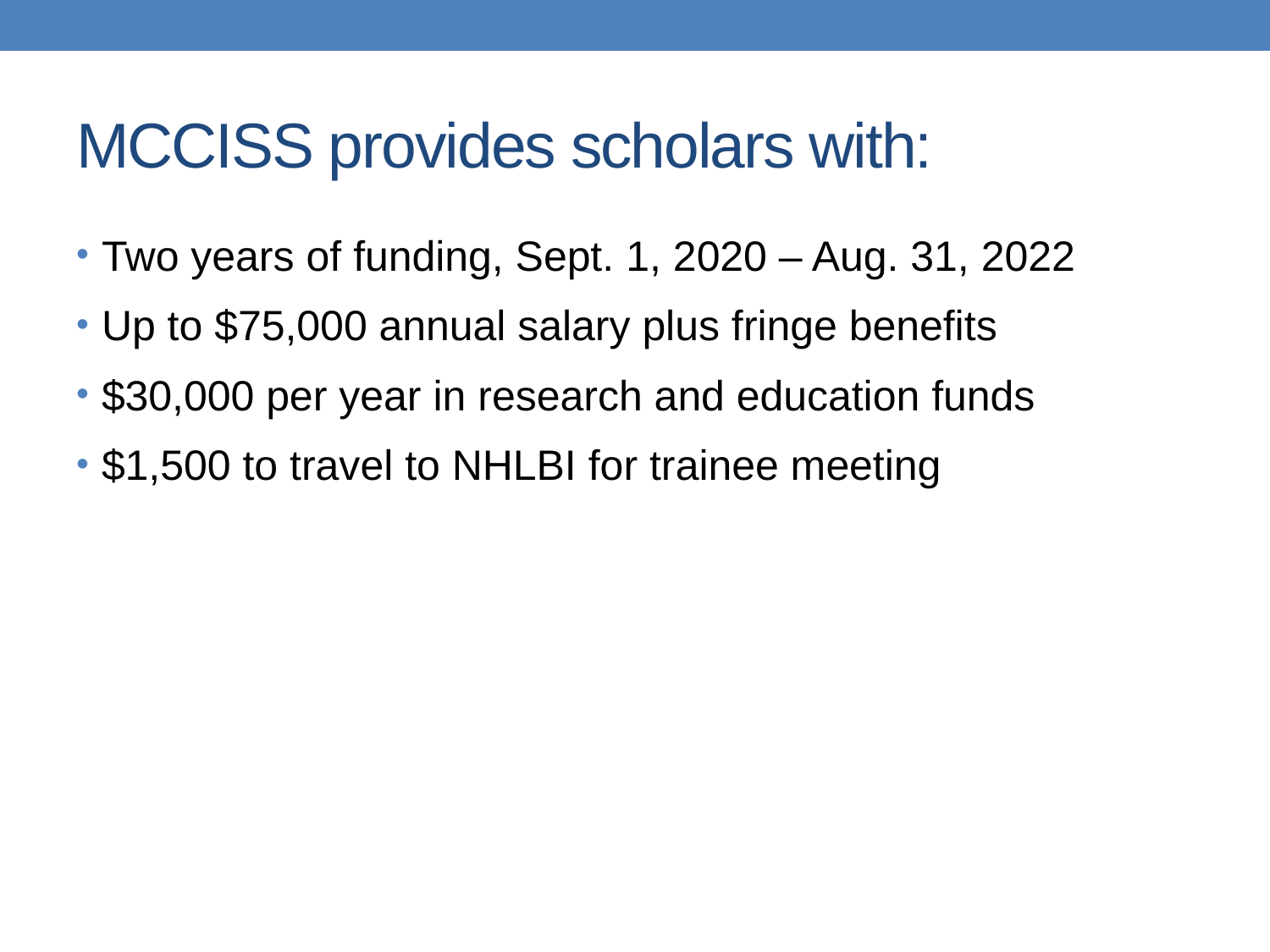

# MCCISS provides scholars with:
Two years of funding, Sept. 1, 2020 – Aug. 31, 2022
Up to $75,000 annual salary plus fringe benefits
$30,000 per year in research and education funds
$1,500 to travel to NHLBI for trainee meeting